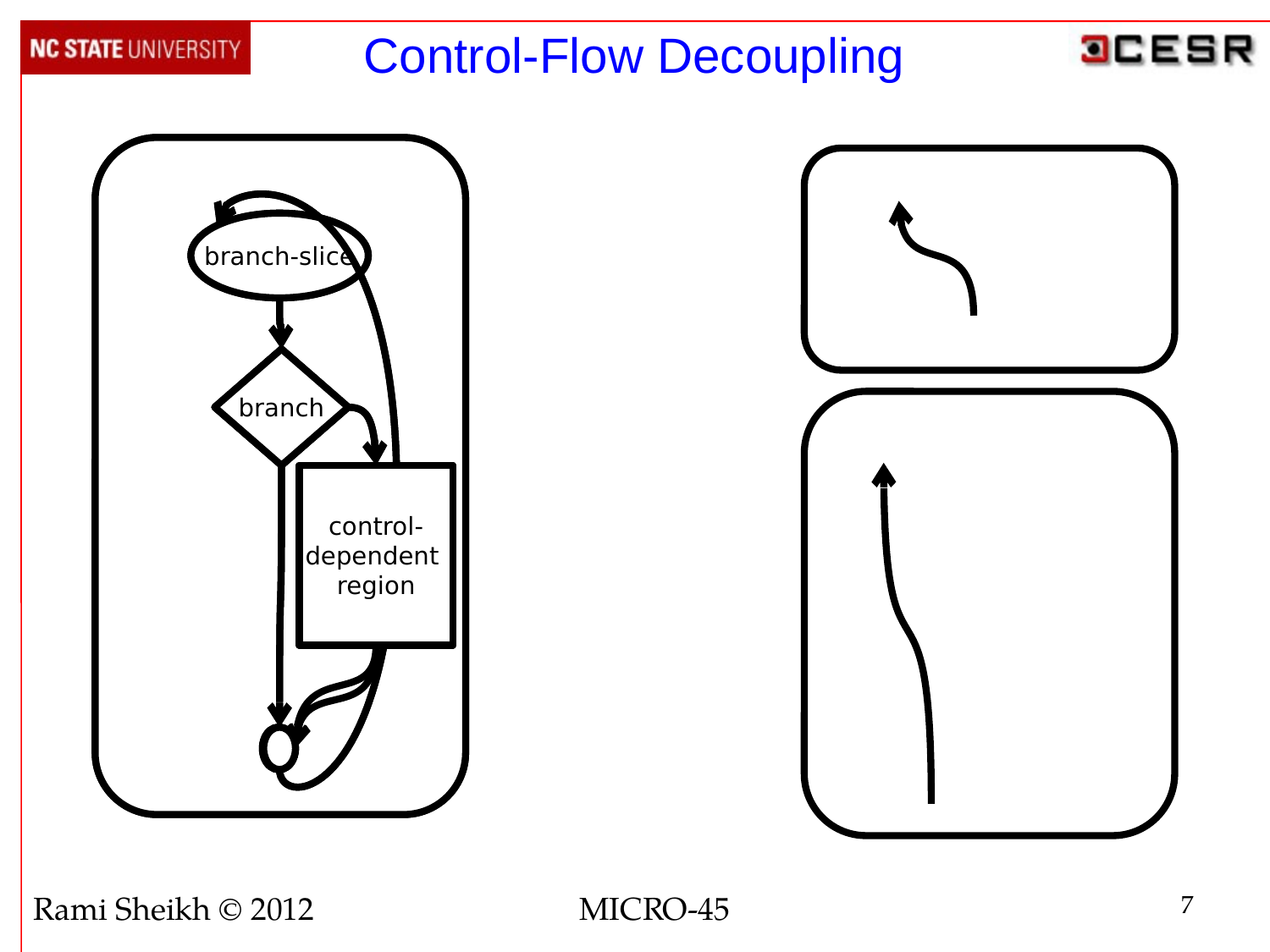

# Control-Flow Decoupling

branch-slice
branch-slice
branch
branch
control-
dependent
region

control-
dependent
region

Rami Sheikh © 2012                                 MICRO-45
7